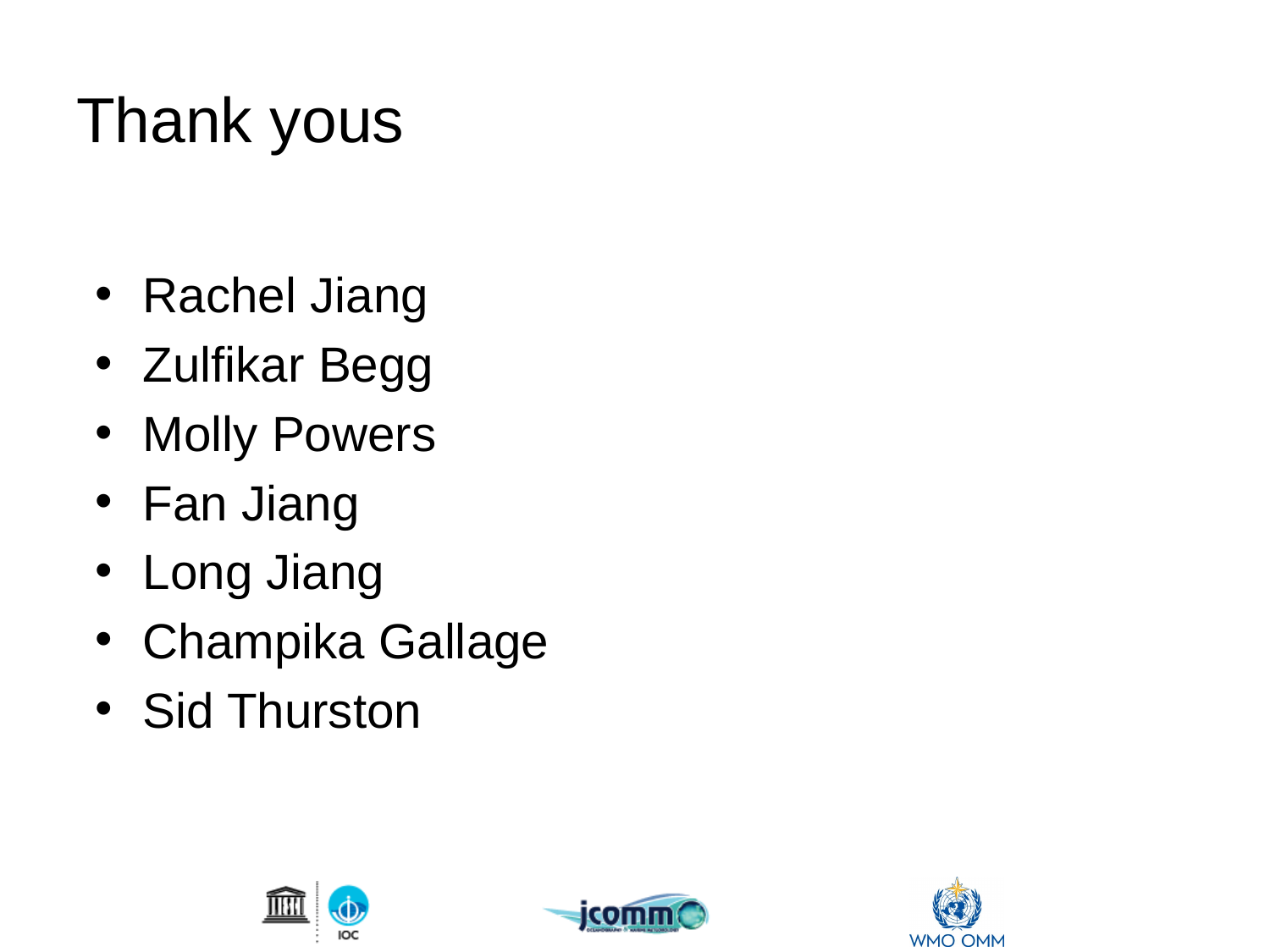

# Thank yous
Rachel Jiang
Zulfikar Begg
Molly Powers
Fan Jiang
Long Jiang
Champika Gallage
Sid Thurston